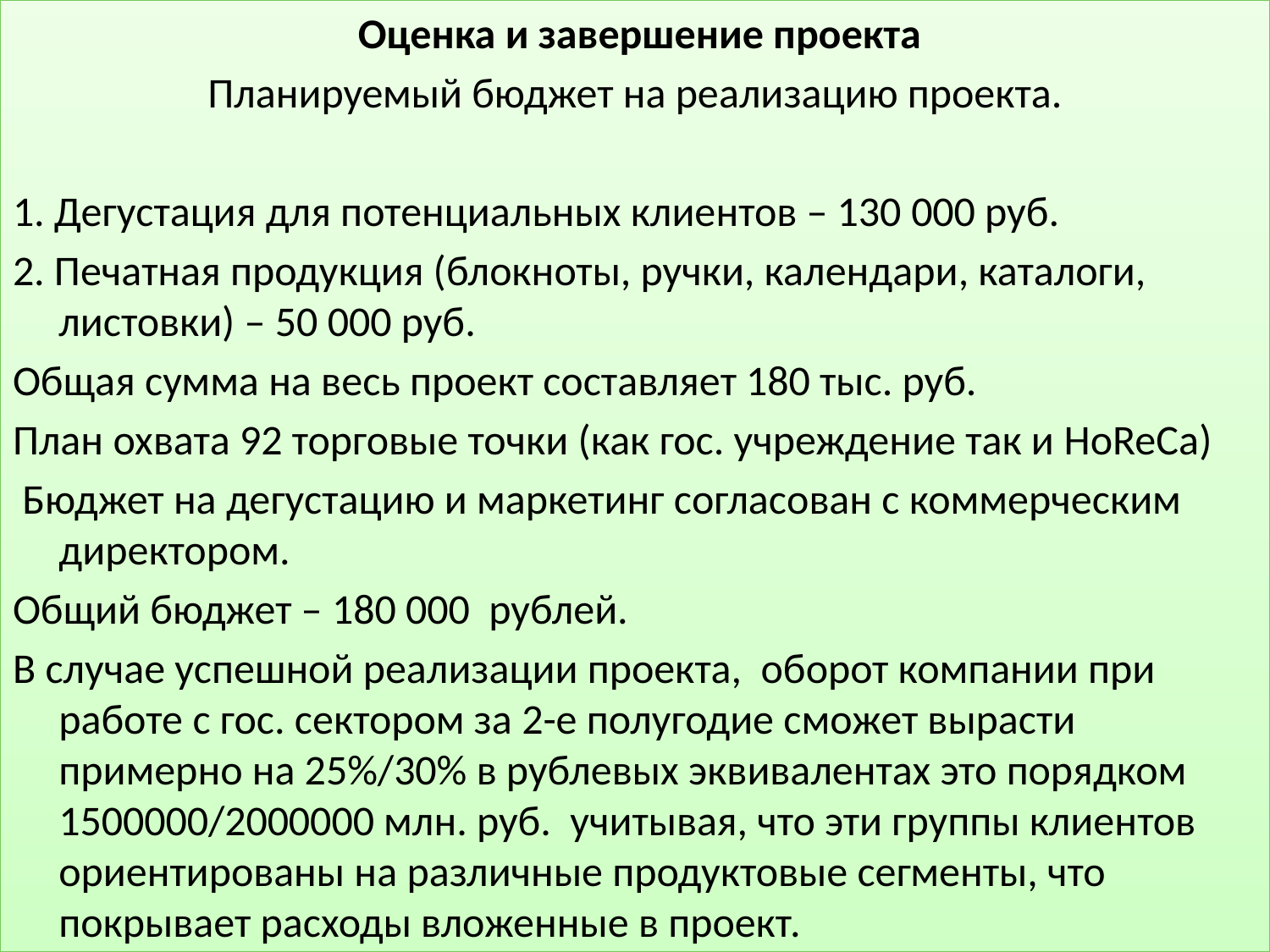

Оценка и завершение проекта
Планируемый бюджет на реализацию проекта.

1. Дегустация для потенциальных клиентов – 130 000 руб.
2. Печатная продукция (блокноты, ручки, календари, каталоги, листовки) – 50 000 руб.
Общая сумма на весь проект составляет 180 тыс. руб.
План охвата 92 торговые точки (как гос. учреждение так и HoReCa)
 Бюджет на дегустацию и маркетинг согласован с коммерческим директором.
Общий бюджет – 180 000  рублей.
В случае успешной реализации проекта,  оборот компании при работе с гос. сектором за 2-е полугодие сможет вырасти примерно на 25%/30% в рублевых эквивалентах это порядком 1500000/2000000 млн. руб.  учитывая, что эти группы клиентов ориентированы на различные продуктовые сегменты, что покрывает расходы вложенные в проект.